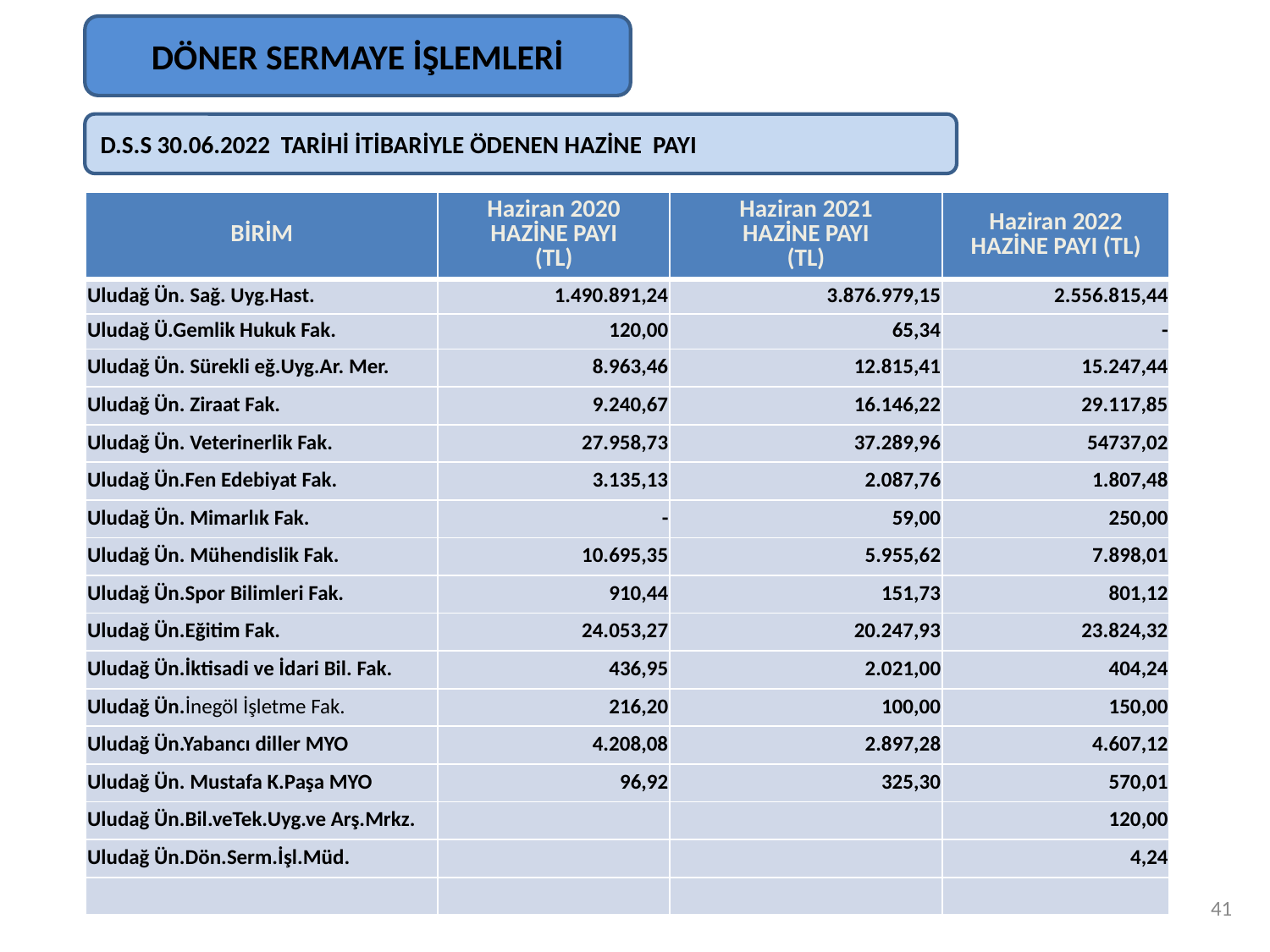

DÖNER SERMAYE İŞLEMLERİ
D.S.S 30.06.2022  TARİHİ İTİBARİYLE ÖDENEN HAZİNE  PAYI
| BİRİM | Haziran 2020 HAZİNE PAYI (TL) | Haziran 2021 HAZİNE PAYI (TL) | Haziran 2022 HAZİNE PAYI (TL) |
| --- | --- | --- | --- |
| Uludağ Ün. Sağ. Uyg.Hast. | 1.490.891,24 | 3.876.979,15 | 2.556.815,44 |
| Uludağ Ü.Gemlik Hukuk Fak. | 120,00 | 65,34 | - |
| Uludağ Ün. Sürekli eğ.Uyg.Ar. Mer. | 8.963,46 | 12.815,41 | 15.247,44 |
| Uludağ Ün. Ziraat Fak. | 9.240,67 | 16.146,22 | 29.117,85 |
| Uludağ Ün. Veterinerlik Fak. | 27.958,73 | 37.289,96 | 54737,02 |
| Uludağ Ün.Fen Edebiyat Fak. | 3.135,13 | 2.087,76 | 1.807,48 |
| Uludağ Ün. Mimarlık Fak. | - | 59,00 | 250,00 |
| Uludağ Ün. Mühendislik Fak. | 10.695,35 | 5.955,62 | 7.898,01 |
| Uludağ Ün.Spor Bilimleri Fak. | 910,44 | 151,73 | 801,12 |
| Uludağ Ün.Eğitim Fak. | 24.053,27 | 20.247,93 | 23.824,32 |
| Uludağ Ün.İktisadi ve İdari Bil. Fak. | 436,95 | 2.021,00 | 404,24 |
| Uludağ Ün.İnegöl İşletme Fak. | 216,20 | 100,00 | 150,00 |
| Uludağ Ün.Yabancı diller MYO | 4.208,08 | 2.897,28 | 4.607,12 |
| Uludağ Ün. Mustafa K.Paşa MYO | 96,92 | 325,30 | 570,01 |
| Uludağ Ün.Bil.veTek.Uyg.ve Arş.Mrkz. |  |  | 120,00 |
| Uludağ Ün.Dön.Serm.İşl.Müd. |  |  | 4,24 |
|  |  |  |  |
41